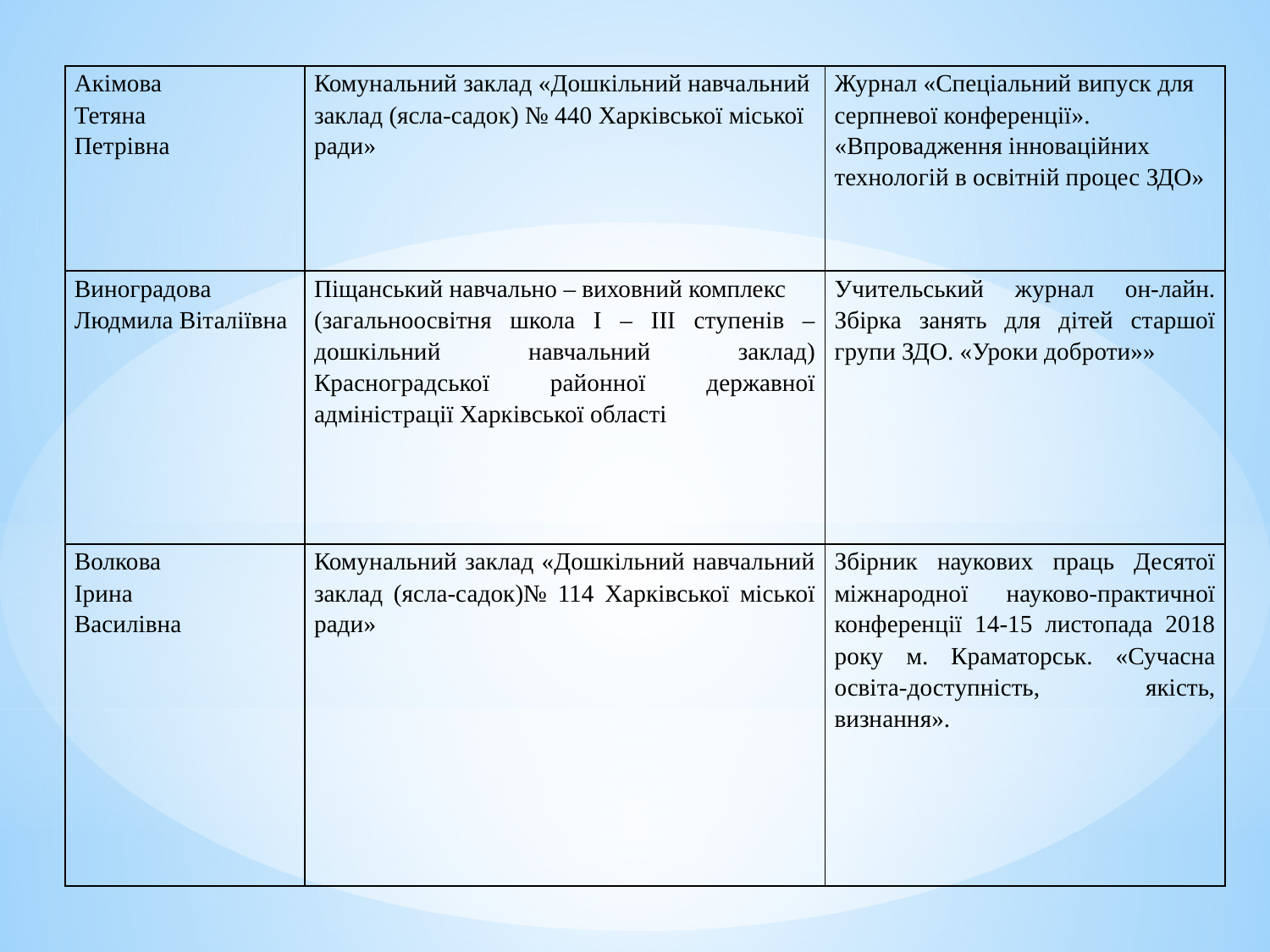

| Акімова Тетяна Петрівна | Комунальний заклад «Дошкільний навчальний заклад (ясла-садок) № 440 Харківської міської ради» | Журнал «Спеціальний випуск для серпневої конференції». «Впровадження інноваційних технологій в освітній процес ЗДО» |
| --- | --- | --- |
| Виноградова Людмила Віталіївна | Піщанський навчально – виховний комплекс (загальноосвітня школа І – ІІІ ступенів – дошкільний навчальний заклад) Красноградської районної державної адміністрації Харківської області | Учительський журнал он-лайн. Збірка занять для дітей старшої групи ЗДО. «Уроки доброти»» |
| Волкова Ірина Василівна | Комунальний заклад «Дошкільний навчальний заклад (ясла-садок)№ 114 Харківської міської ради» | Збірник наукових праць Десятої міжнародної науково-практичної конференції 14-15 листопада 2018 року м. Краматорськ. «Сучасна освіта-доступність, якість, визнання». |